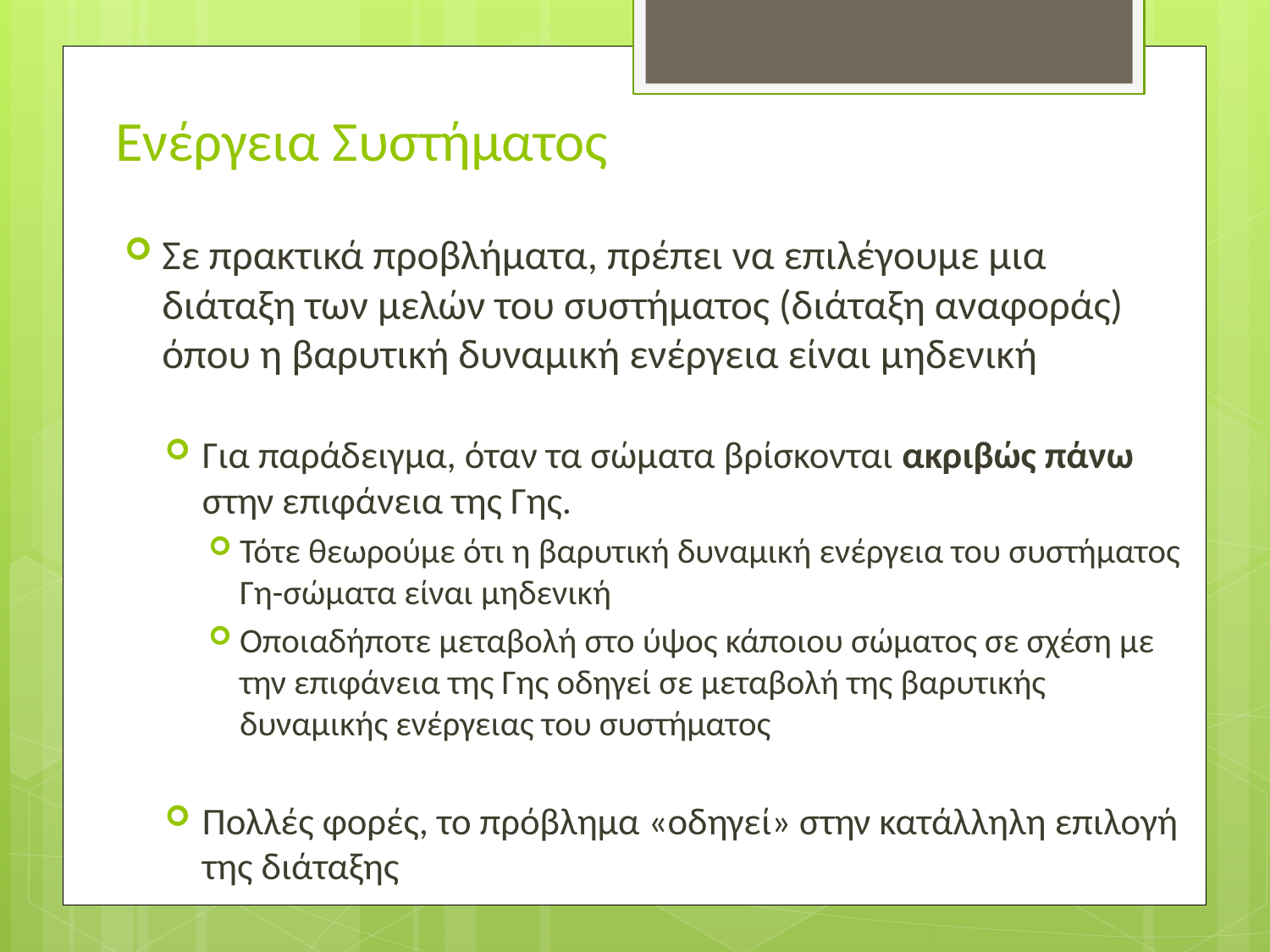

# Ενέργεια Συστήματος

Σε πρακτικά προβλήματα, πρέπει να επιλέγουμε μια διάταξη των μελών του συστήματος (διάταξη αναφοράς) όπου η βαρυτική δυναμική ενέργεια είναι μηδενική

Για παράδειγμα, όταν τα σώματα βρίσκονται ακριβώς πάνω στην επιφάνεια της Γης.
Τότε θεωρούμε ότι η βαρυτική δυναμική ενέργεια του συστήματος Γη-σώματα είναι μηδενική
Οποιαδήποτε μεταβολή στο ύψος κάποιου σώματος σε σχέση με την επιφάνεια της Γης οδηγεί σε μεταβολή της βαρυτικής δυναμικής ενέργειας του συστήματος

Πολλές φορές, το πρόβλημα «οδηγεί» στην κατάλληλη επιλογή της διάταξης